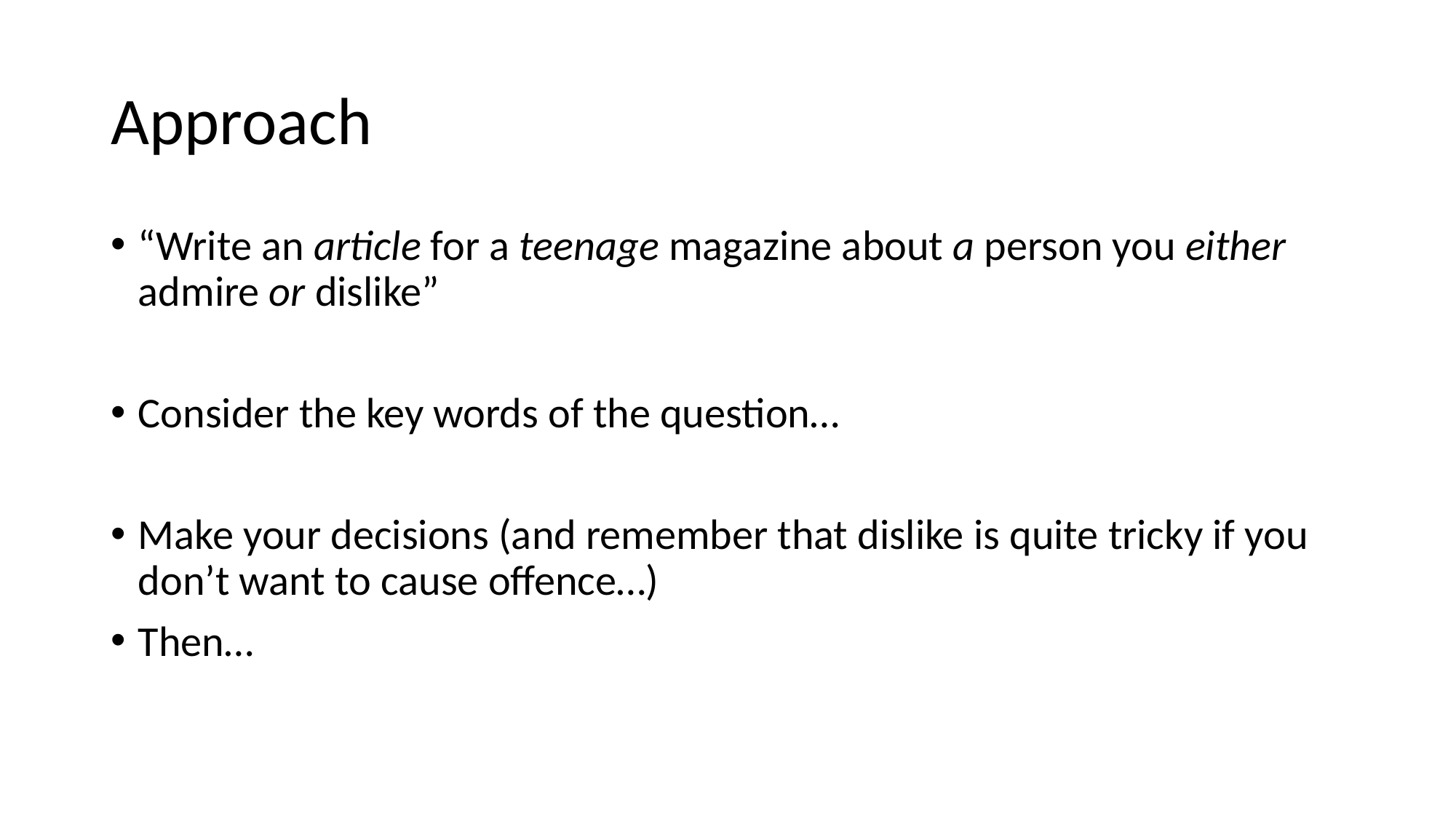

# Approach
“Write an article for a teenage magazine about a person you either admire or dislike”

Consider the key words of the question…

Make your decisions (and remember that dislike is quite tricky if you don’t want to cause offence…)
Then…